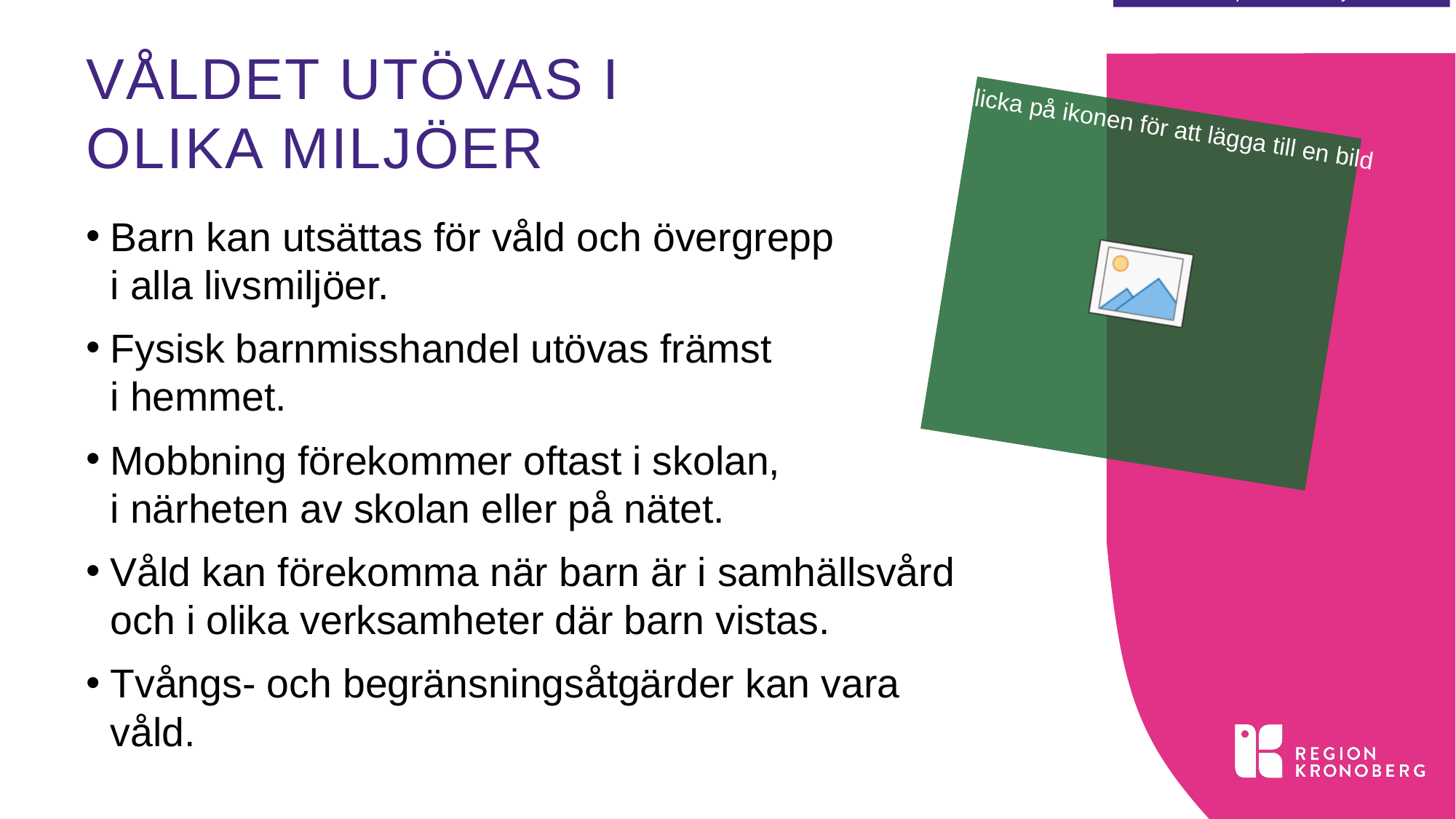

# Våldet utövas i olika miljöer

Barn kan utsättas för våld och övergrepp
i alla livsmiljöer.
Fysisk barnmisshandel utövas främst
i hemmet.
Mobbning förekommer oftast i skolan,
i närheten av skolan eller på nätet.
Våld kan förekomma när barn är i samhällsvård och i olika verksamheter där barn vistas.
Tvångs- och begränsningsåtgärder kan vara våld.